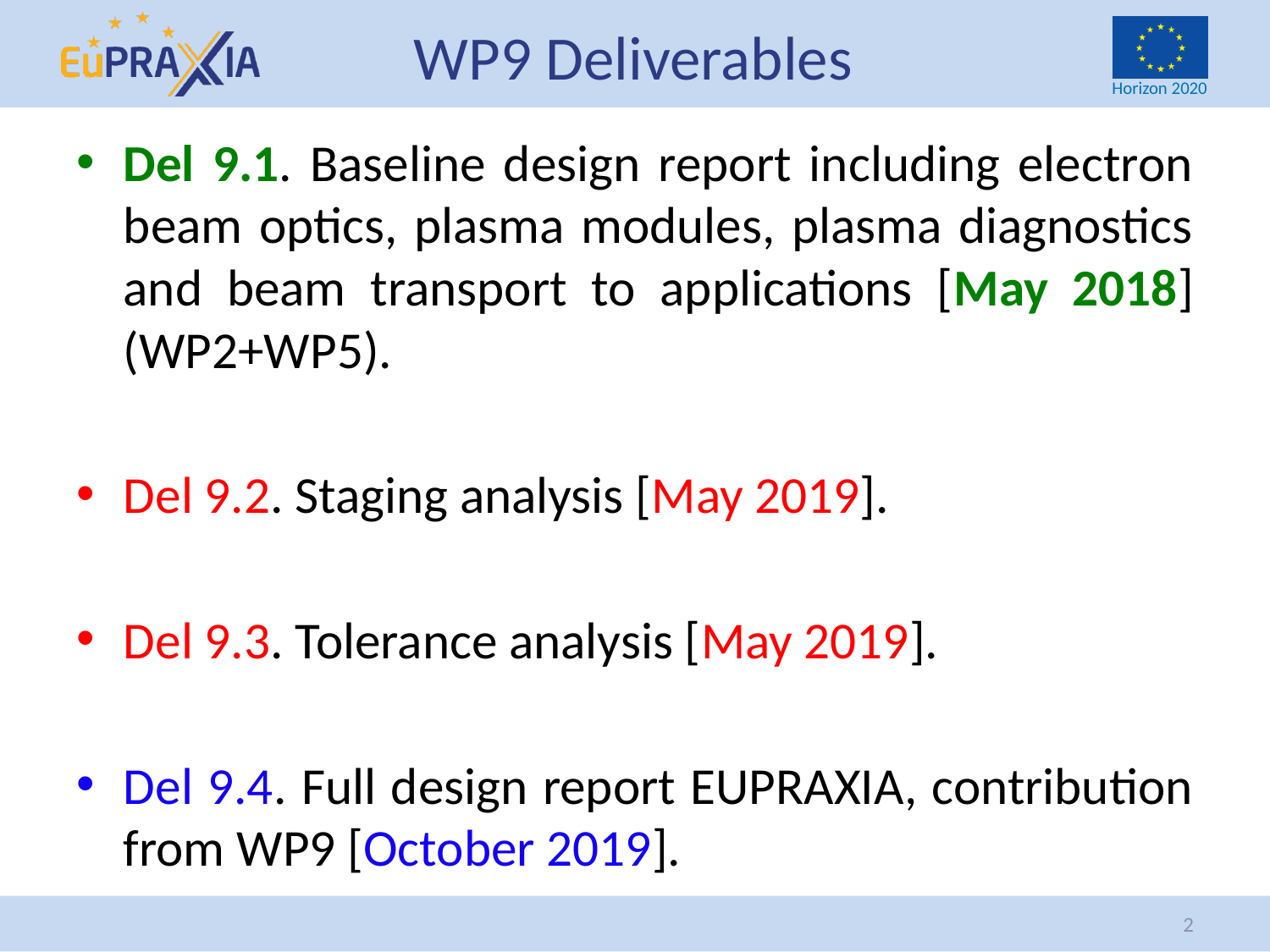

# WP9 Deliverables
Del 9.1. Baseline design report including electron beam optics, plasma modules, plasma diagnostics and beam transport to applications [May 2018] (WP2+WP5).

Del 9.2. Staging analysis [May 2019].

Del 9.3. Tolerance analysis [May 2019].

Del 9.4. Full design report EUPRAXIA, contribution from WP9 [October 2019].

2